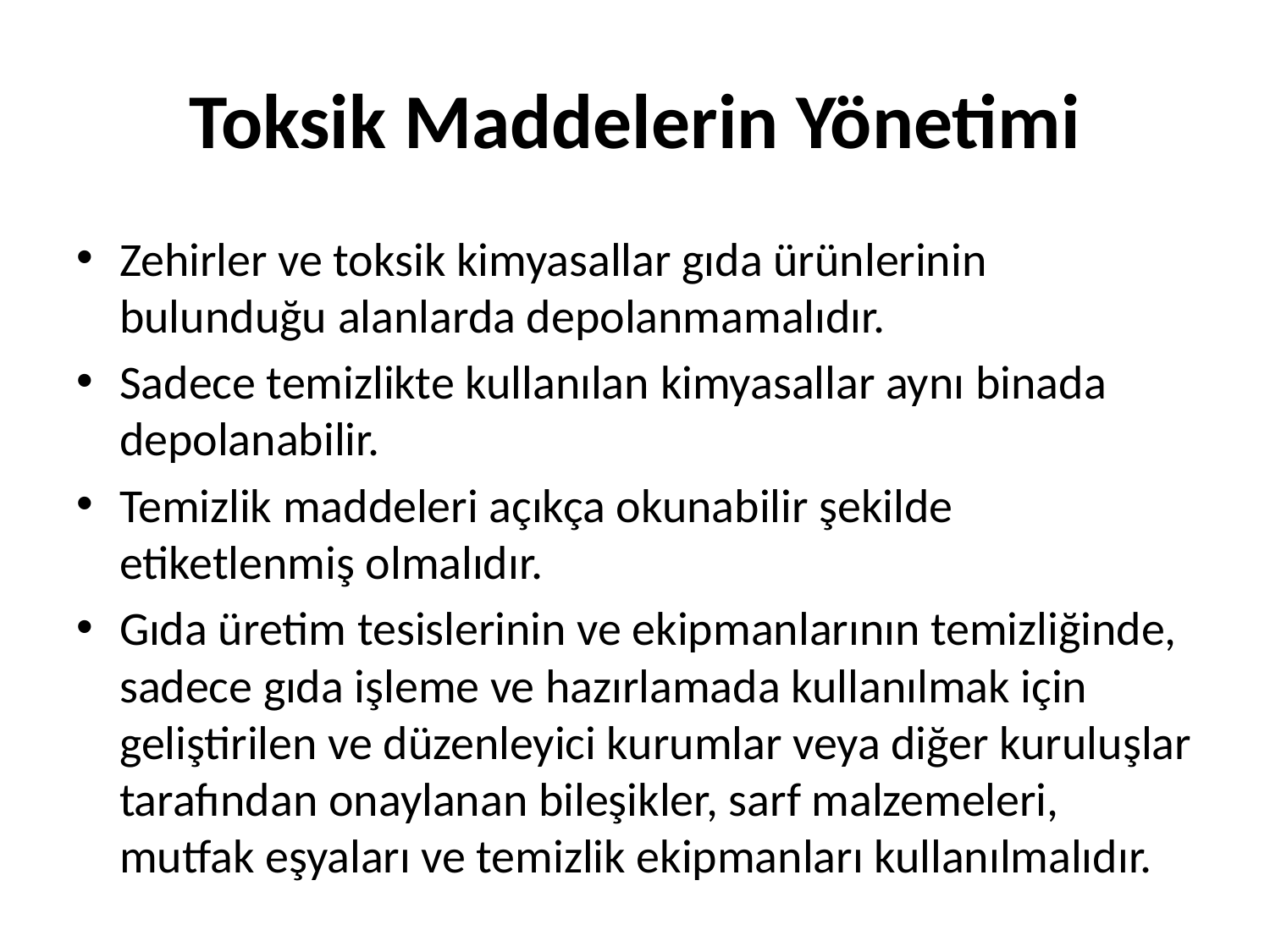

# Toksik Maddelerin Yönetimi
Zehirler ve toksik kimyasallar gıda ürünlerinin bulunduğu alanlarda depolanmamalıdır.
Sadece temizlikte kullanılan kimyasallar aynı binada depolanabilir.
Temizlik maddeleri açıkça okunabilir şekilde etiketlenmiş olmalıdır.
Gıda üretim tesislerinin ve ekipmanlarının temizliğinde, sadece gıda işleme ve hazırlamada kullanılmak için geliştirilen ve düzenleyici kurumlar veya diğer kuruluşlar tarafından onaylanan bileşikler, sarf malzemeleri, mutfak eşyaları ve temizlik ekipmanları kullanılmalıdır.